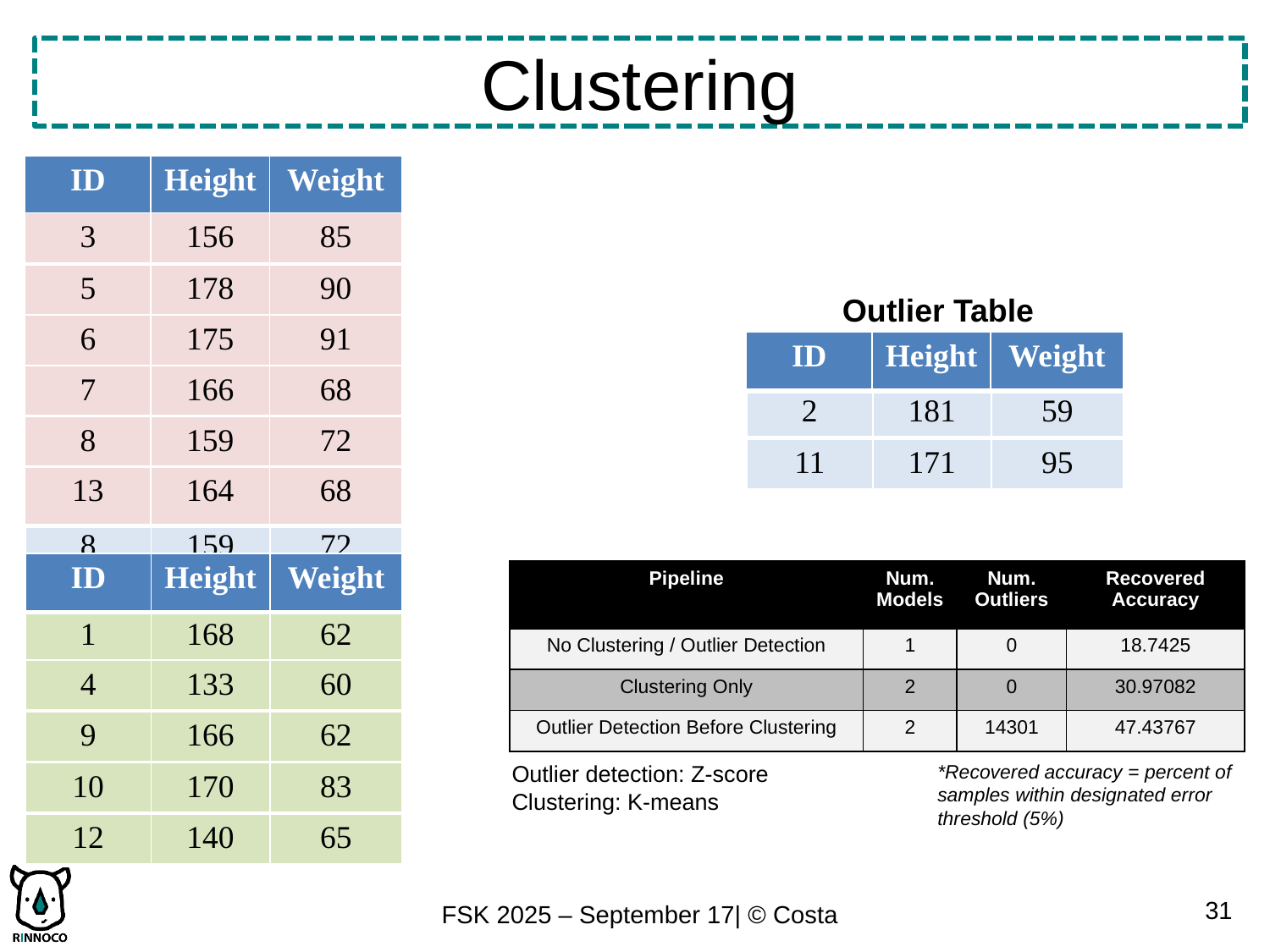

# Clustering
| ID | Height | Weight |
| --- | --- | --- |
| ID | Height | Weight |
| --- | --- | --- |
| 3 | 156 | 85 |
| --- | --- | --- |
| 1 | 168 | 62 |
| --- | --- | --- |
| 3 | 156 | 85 |
| --- | --- | --- |
| 5 | 178 | 90 |
| --- | --- | --- |
Outlier Table
| 6 | 175 | 91 |
| --- | --- | --- |
| 4 | 133 | 60 |
| --- | --- | --- |
| ID | Height | Weight |
| --- | --- | --- |
| 7 | 166 | 68 |
| --- | --- | --- |
| 5 | 178 | 90 |
| --- | --- | --- |
| 2 | 181 | 59 |
| --- | --- | --- |
| 8 | 159 | 72 |
| --- | --- | --- |
| 6 | 175 | 91 |
| --- | --- | --- |
| 11 | 171 | 95 |
| --- | --- | --- |
| 13 | 164 | 68 |
| --- | --- | --- |
| 7 | 166 | 68 |
| --- | --- | --- |
| 8 | 159 | 72 |
| --- | --- | --- |
| ID | Height | Weight |
| --- | --- | --- |
| Pipeline | Num. Models | Num. Outliers | Recovered Accuracy |
| --- | --- | --- | --- |
| No Clustering / Outlier Detection | 1 | 0 | 18.7425 |
| Clustering Only | 2 | 0 | 30.97082 |
| Outlier Detection Before Clustering | 2 | 14301 | 47.43767 |
| 9 | 166 | 62 |
| --- | --- | --- |
| 1 | 168 | 62 |
| --- | --- | --- |
| 10 | 170 | 83 |
| --- | --- | --- |
| 4 | 133 | 60 |
| --- | --- | --- |
| 12 | 140 | 65 |
| --- | --- | --- |
| 9 | 166 | 62 |
| --- | --- | --- |
| 13 | 164 | 68 |
| --- | --- | --- |
*Recovered accuracy = percent of samples within designated error threshold (5%)
Outlier detection: Z-score
Clustering: K-means
| 10 | 170 | 83 |
| --- | --- | --- |
| 12 | 140 | 65 |
| --- | --- | --- |
31